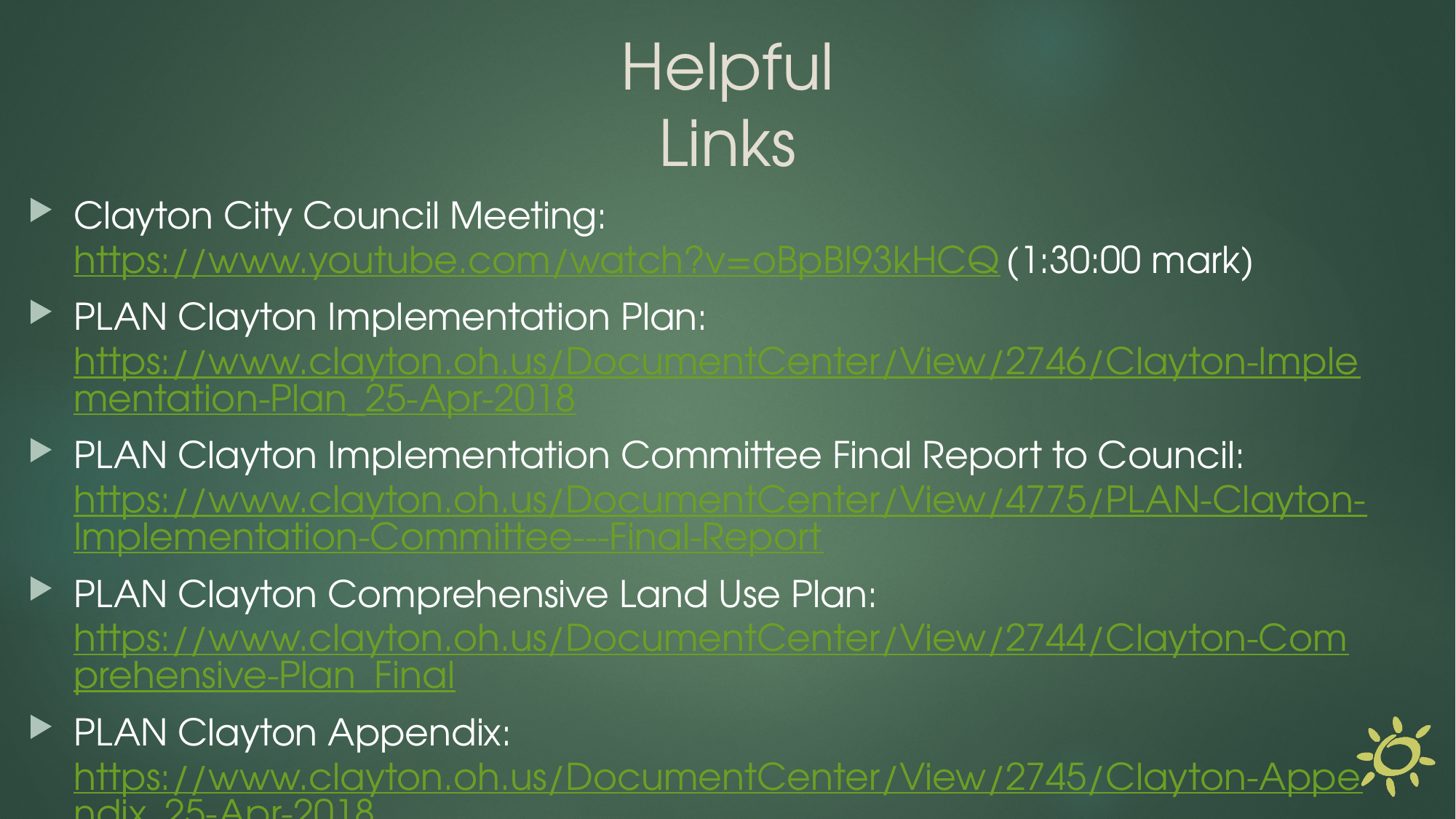

Helpful
Links
Clayton City Council Meeting: https://www.youtube.com/watch?v=oBpBI93kHCQ (1:30:00 mark)
PLAN Clayton Implementation Plan: https://www.clayton.oh.us/DocumentCenter/View/2746/Clayton-Implementation-Plan_25-Apr-2018
PLAN Clayton Implementation Committee Final Report to Council: https://www.clayton.oh.us/DocumentCenter/View/4775/PLAN-Clayton-Implementation-Committee---Final-Report
PLAN Clayton Comprehensive Land Use Plan: https://www.clayton.oh.us/DocumentCenter/View/2744/Clayton-Comprehensive-Plan_Final
PLAN Clayton Appendix: https://www.clayton.oh.us/DocumentCenter/View/2745/Clayton-Appendix_25-Apr-2018
PLAN Clayton Website: https://www.clayton.oh.us/364/PLAN-Clayton (this site has the meeting videos from 1/13/2021 – 6/16/2021)